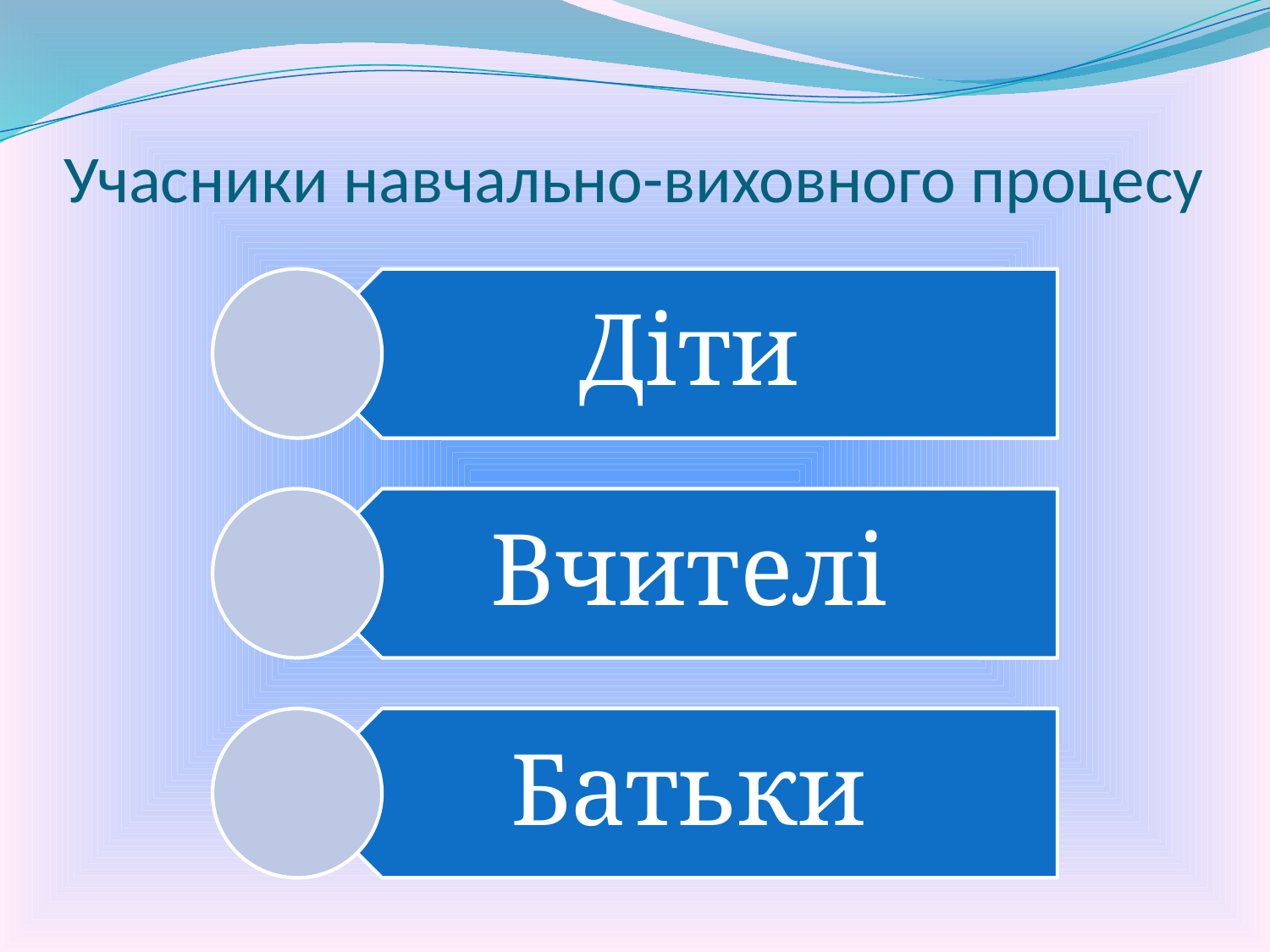

# Учасники навчально-виховного процесу
Діти
Вчителі
Батьки